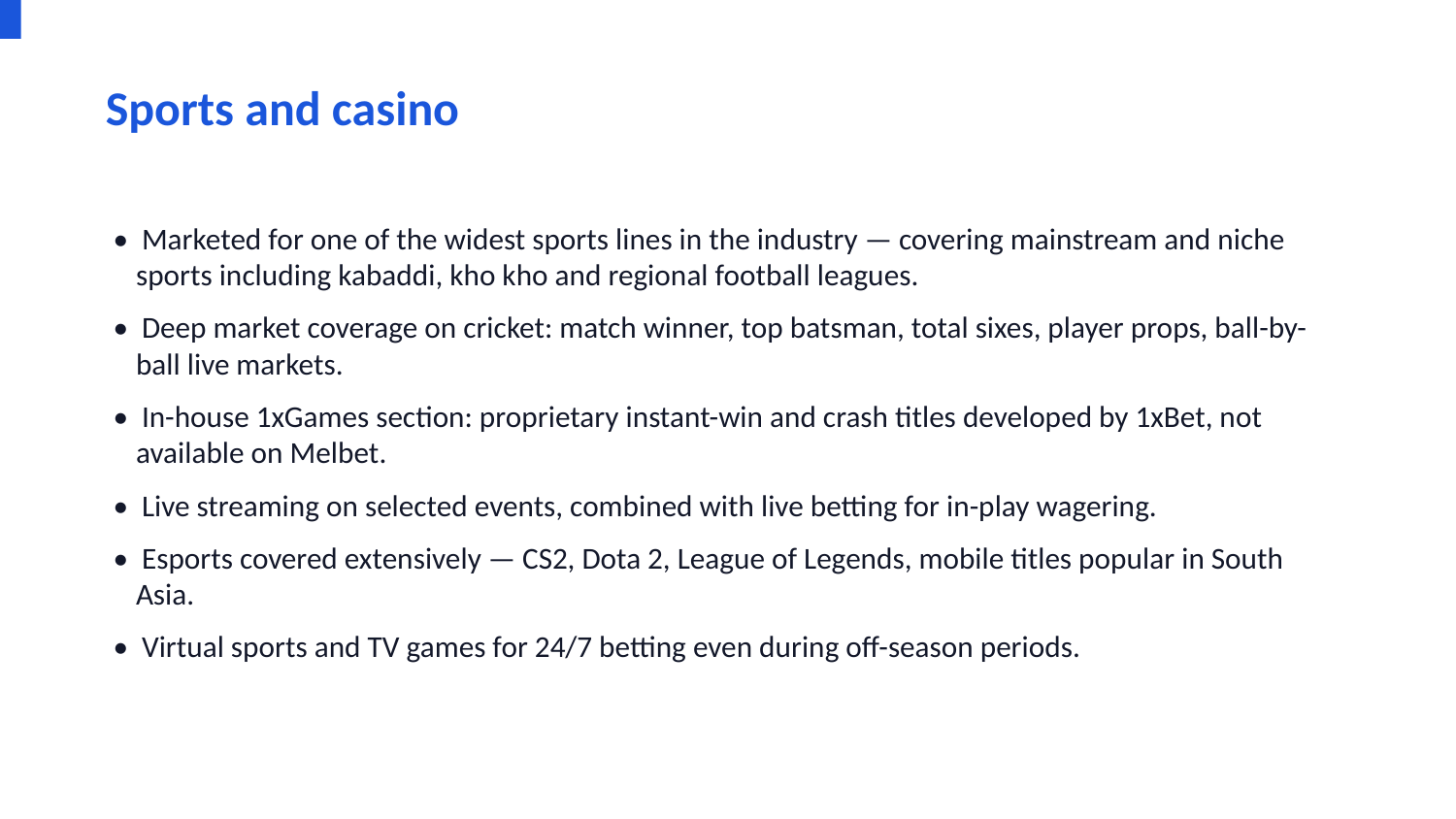

Sports and casino
•  Marketed for one of the widest sports lines in the industry — covering mainstream and niche sports including kabaddi, kho kho and regional football leagues.
•  Deep market coverage on cricket: match winner, top batsman, total sixes, player props, ball-by-ball live markets.
•  In-house 1xGames section: proprietary instant-win and crash titles developed by 1xBet, not available on Melbet.
•  Live streaming on selected events, combined with live betting for in-play wagering.
•  Esports covered extensively — CS2, Dota 2, League of Legends, mobile titles popular in South Asia.
•  Virtual sports and TV games for 24/7 betting even during off-season periods.